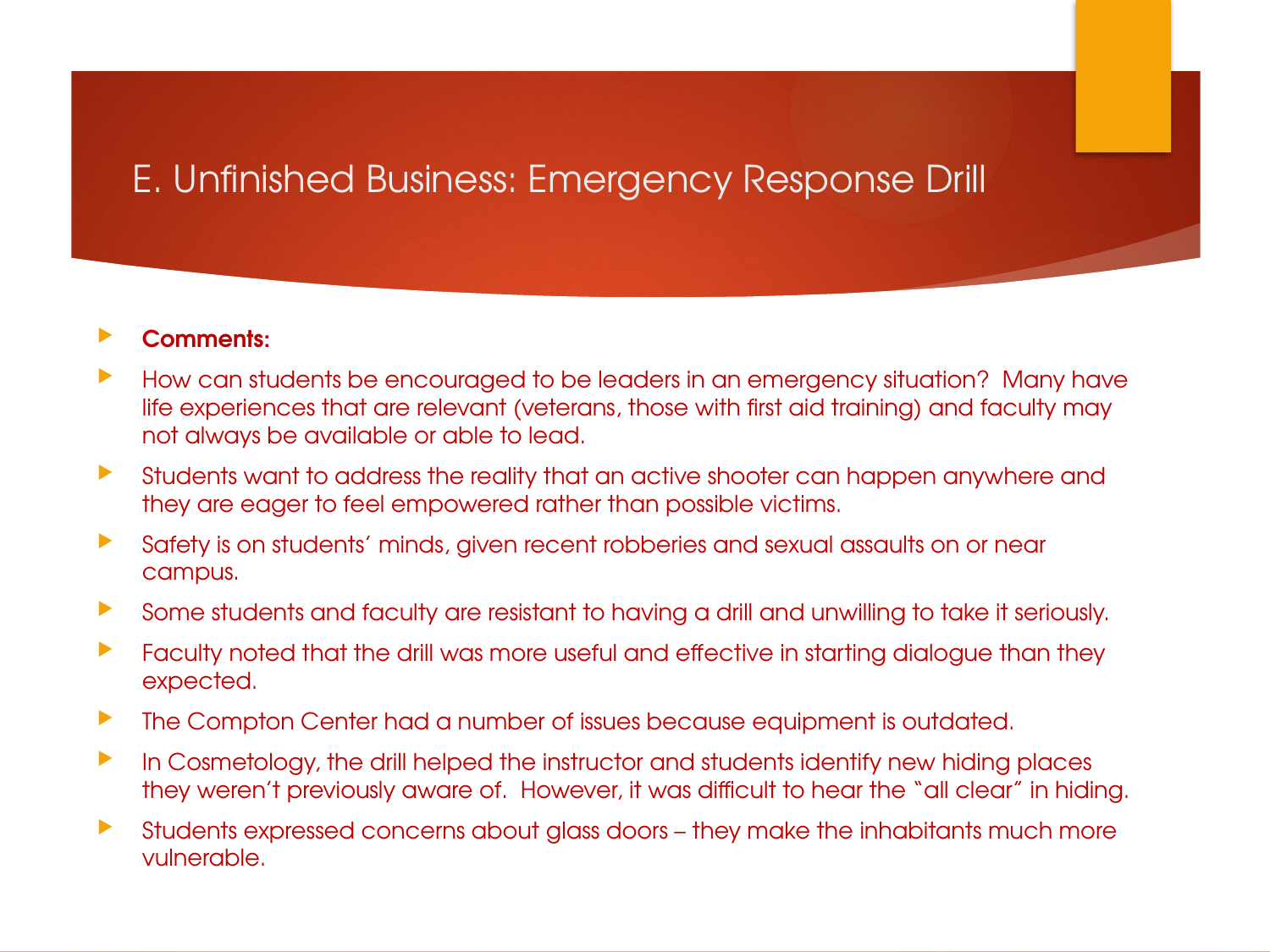

# E. Unfinished Business: Emergency Response Drill
Comments:
How can students be encouraged to be leaders in an emergency situation?  Many have life experiences that are relevant (veterans, those with first aid training) and faculty may not always be available or able to lead.
Students want to address the reality that an active shooter can happen anywhere and they are eager to feel empowered rather than possible victims.
Safety is on students’ minds, given recent robberies and sexual assaults on or near campus.
Some students and faculty are resistant to having a drill and unwilling to take it seriously.
Faculty noted that the drill was more useful and effective in starting dialogue than they expected.
The Compton Center had a number of issues because equipment is outdated.
In Cosmetology, the drill helped the instructor and students identify new hiding places they weren’t previously aware of.  However, it was difficult to hear the “all clear” in hiding.
Students expressed concerns about glass doors – they make the inhabitants much more vulnerable.